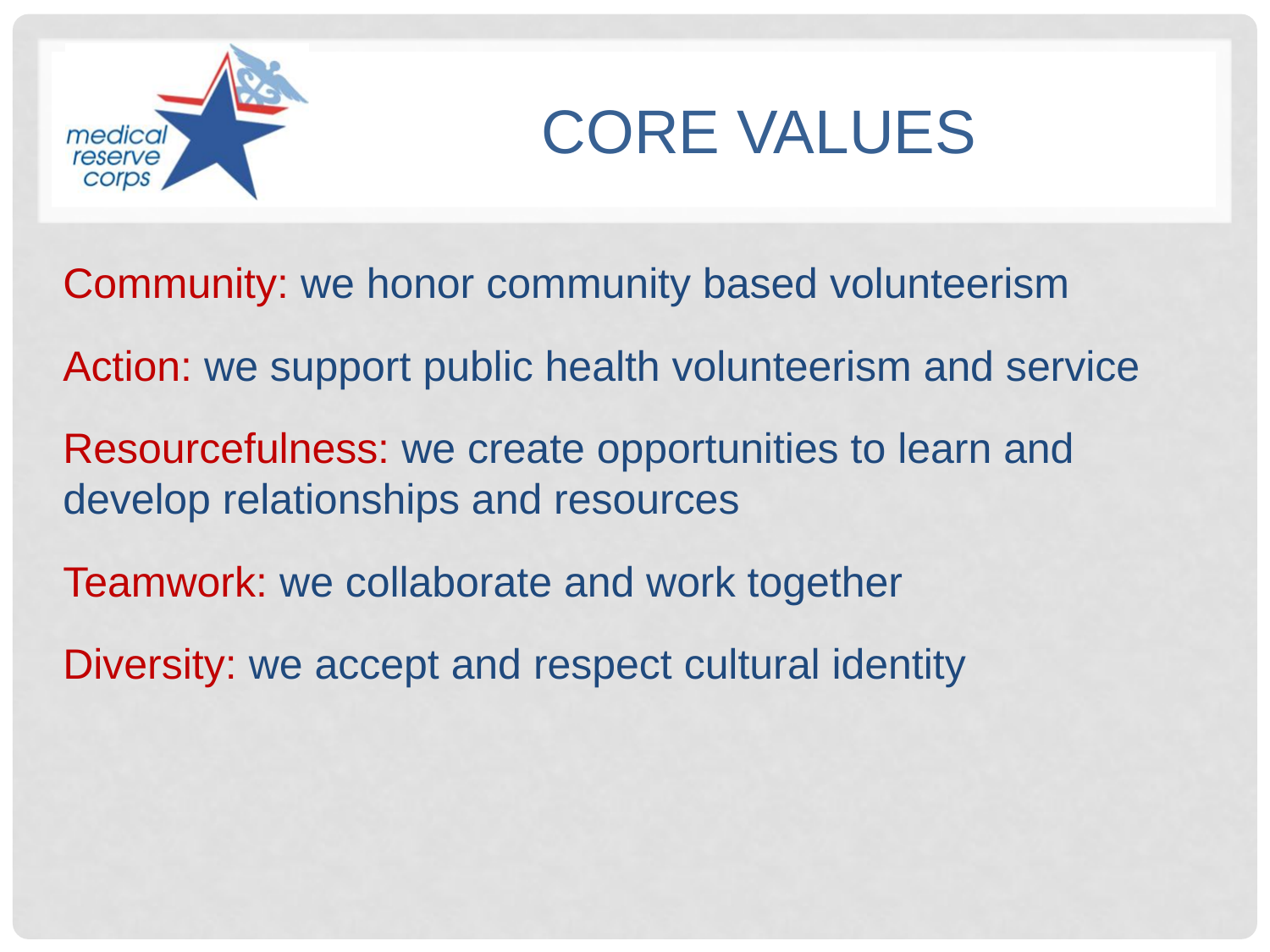

# Core Values
Community: we honor community based volunteerism
Action: we support public health volunteerism and service
Resourcefulness: we create opportunities to learn and develop relationships and resources
Teamwork: we collaborate and work together
Diversity: we accept and respect cultural identity